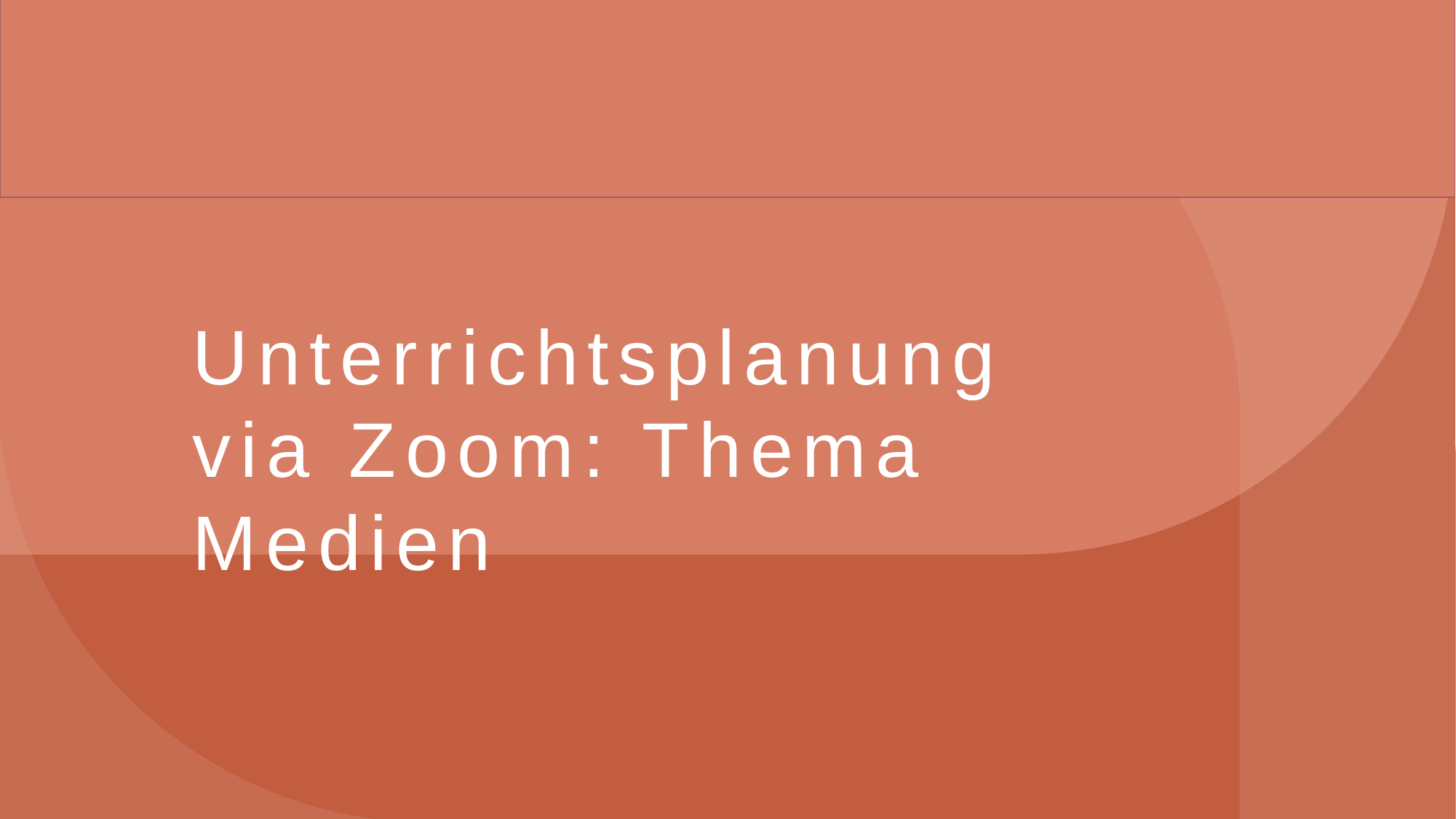

# Unterrichtsplanung via Zoom: Thema Medien

CC BY Marina Thurner